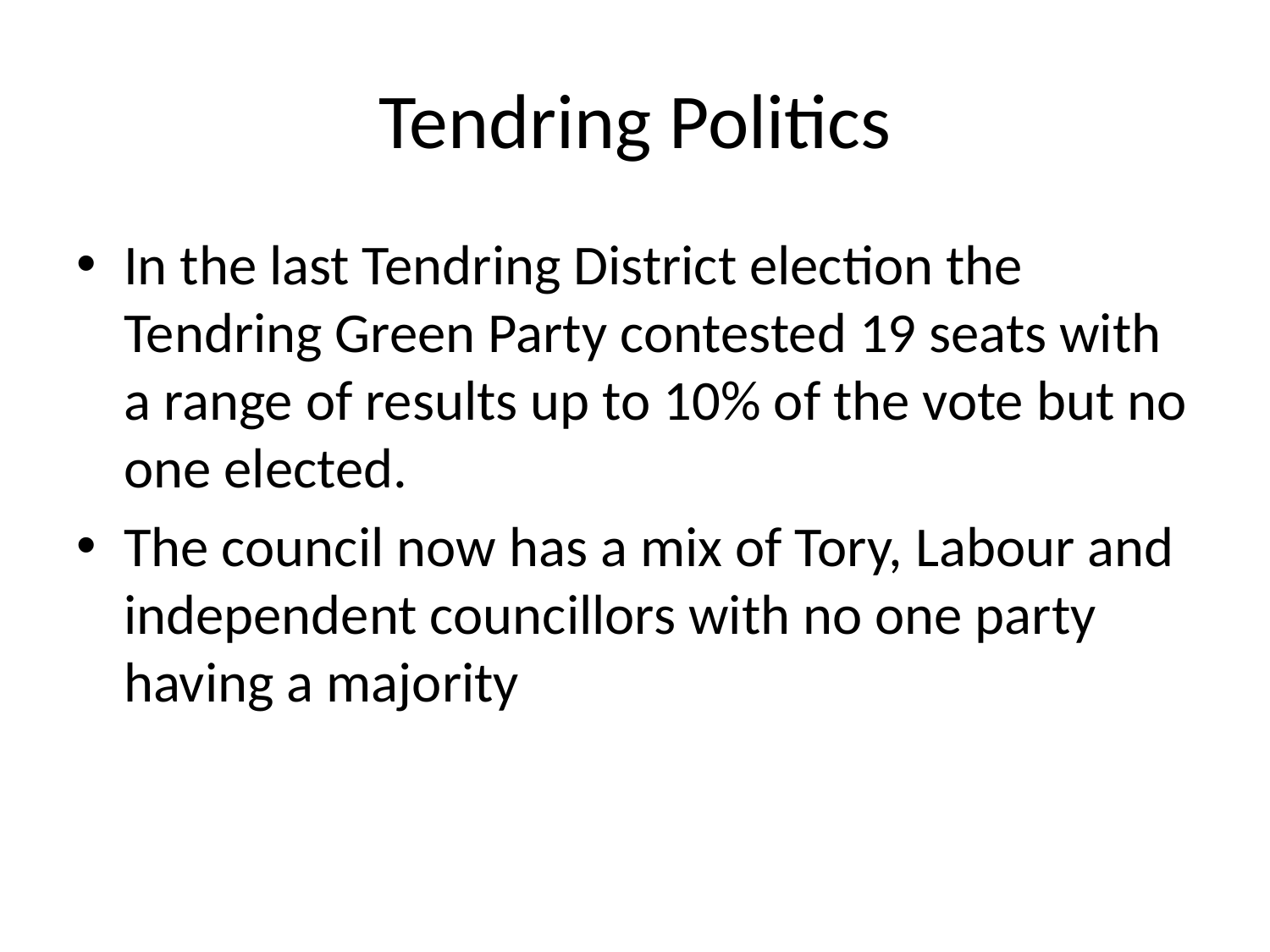

# Tendring Politics
In the last Tendring District election the Tendring Green Party contested 19 seats with a range of results up to 10% of the vote but no one elected.
The council now has a mix of Tory, Labour and independent councillors with no one party having a majority